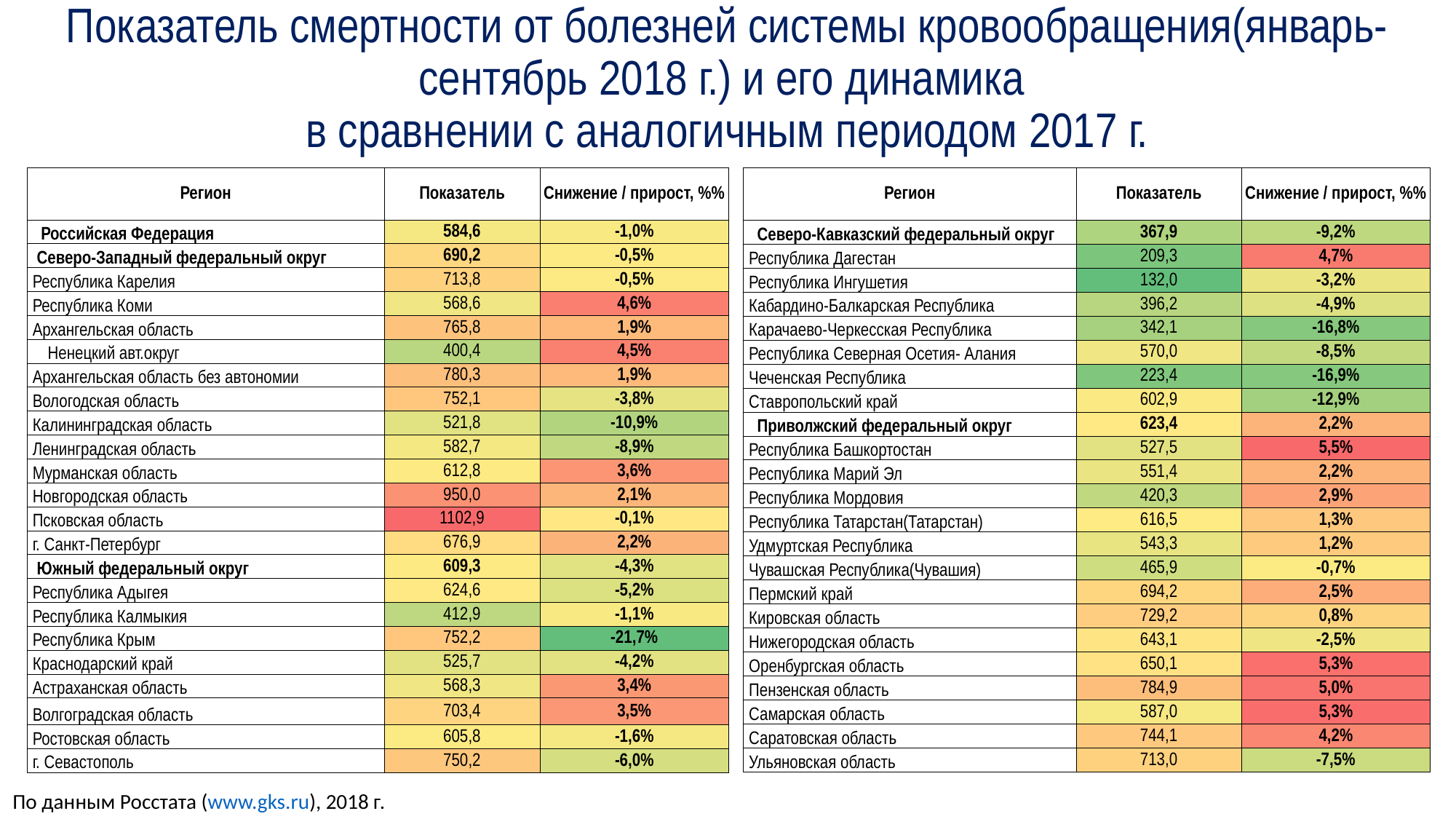

# Показатель смертности от болезней системы кровообращения(январь-сентябрь 2018 г.) и его динамика в сравнении с аналогичным периодом 2017 г.
| Регион | Показатель | Снижение / прирост, %% |
| --- | --- | --- |
| Российская Федерация | 584,6 | -1,0% |
| Северо-Западный федеральный округ | 690,2 | -0,5% |
| Республика Карелия | 713,8 | -0,5% |
| Республика Коми | 568,6 | 4,6% |
| Архангельская область | 765,8 | 1,9% |
| Hенецкий авт.округ | 400,4 | 4,5% |
| Архангельская область без автономии | 780,3 | 1,9% |
| Вологодская область | 752,1 | -3,8% |
| Калининградская область | 521,8 | -10,9% |
| Ленинградская область | 582,7 | -8,9% |
| Мурманская область | 612,8 | 3,6% |
| Новгородская область | 950,0 | 2,1% |
| Псковская область | 1102,9 | -0,1% |
| г. Санкт-Петербург | 676,9 | 2,2% |
| Южный федеральный округ | 609,3 | -4,3% |
| Республика Адыгея | 624,6 | -5,2% |
| Республика Калмыкия | 412,9 | -1,1% |
| Республика Крым | 752,2 | -21,7% |
| Краснодарский край | 525,7 | -4,2% |
| Астраханская область | 568,3 | 3,4% |
| Волгоградская область | 703,4 | 3,5% |
| Ростовская область | 605,8 | -1,6% |
| г. Севастополь | 750,2 | -6,0% |
| Регион | Показатель | Снижение / прирост, %% |
| --- | --- | --- |
| Северо-Кавказский федеральный округ | 367,9 | -9,2% |
| Республика Дагестан | 209,3 | 4,7% |
| Республика Ингушетия | 132,0 | -3,2% |
| Кабардино-Балкарская Республика | 396,2 | -4,9% |
| Карачаево-Черкесская Республика | 342,1 | -16,8% |
| Республика Северная Осетия- Алания | 570,0 | -8,5% |
| Чеченская Республика | 223,4 | -16,9% |
| Ставропольский край | 602,9 | -12,9% |
| Приволжский федеральный округ | 623,4 | 2,2% |
| Республика Башкортостан | 527,5 | 5,5% |
| Республика Марий Эл | 551,4 | 2,2% |
| Республика Мордовия | 420,3 | 2,9% |
| Республика Татарстан(Татарстан) | 616,5 | 1,3% |
| Удмуртская Республика | 543,3 | 1,2% |
| Чувашская Республика(Чувашия) | 465,9 | -0,7% |
| Пермский край | 694,2 | 2,5% |
| Кировская область | 729,2 | 0,8% |
| Hижегородская область | 643,1 | -2,5% |
| Оренбургская область | 650,1 | 5,3% |
| Пензенская область | 784,9 | 5,0% |
| Самарская область | 587,0 | 5,3% |
| Саратовская область | 744,1 | 4,2% |
| Ульяновская область | 713,0 | -7,5% |
По данным Росстата (www.gks.ru), 2018 г.